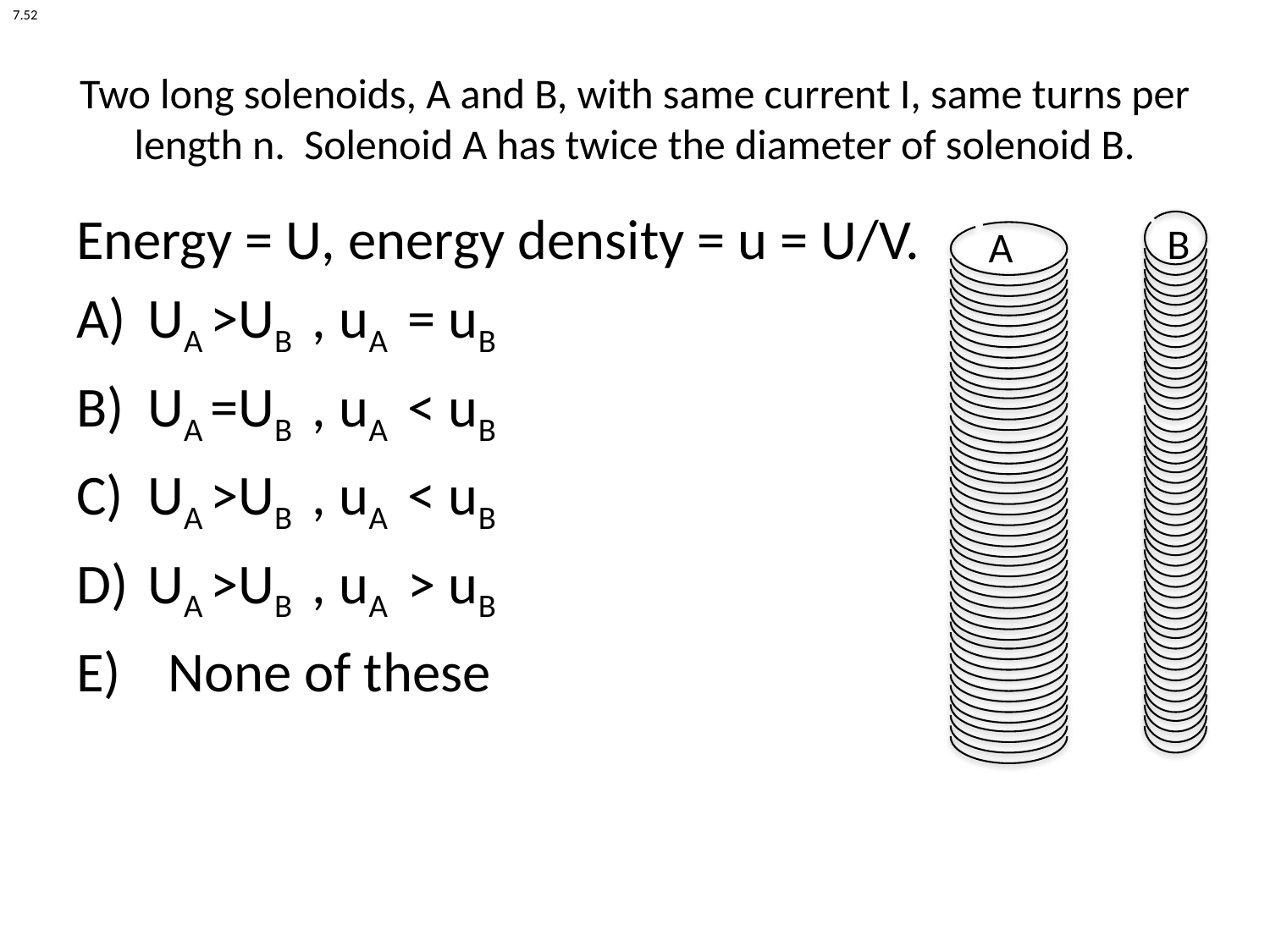

7.52
# Two long solenoids, A and B, with same current I, same turns per length n.  Solenoid A has twice the diameter of solenoid B.
Energy = U, energy density = u = U/V.
UA >UB  , uA  = uB
UA =UB  , uA  < uB
UA >UB  , uA  < uB
UA >UB  , uA  > uB
  None of these

B

A